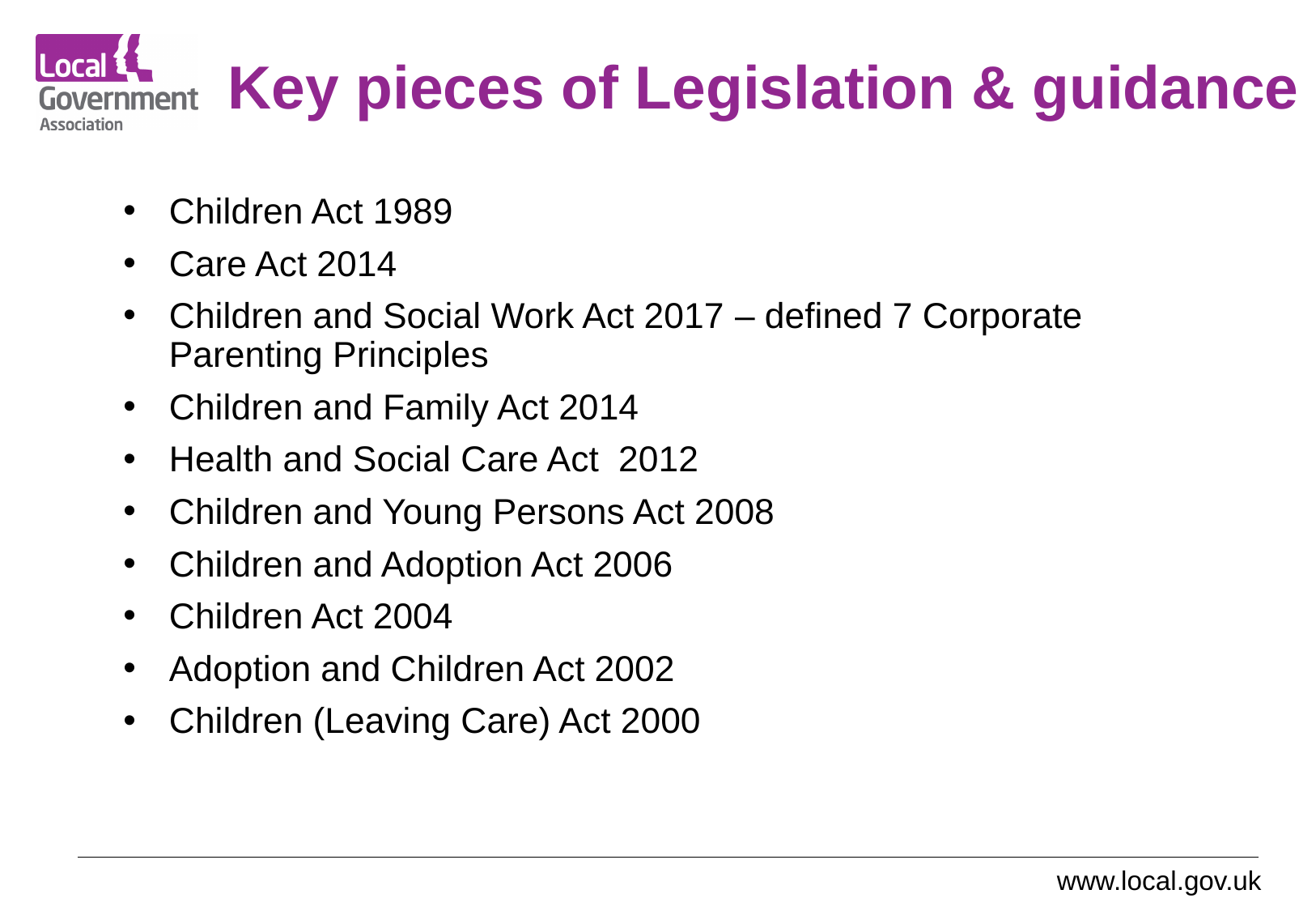

# Key pieces of Legislation & guidance
Children Act 1989
Care Act 2014
Children and Social Work Act 2017 – defined 7 Corporate Parenting Principles
Children and Family Act 2014
Health and Social Care Act  2012
Children and Young Persons Act 2008
Children and Adoption Act 2006
Children Act 2004
Adoption and Children Act 2002
Children (Leaving Care) Act 2000